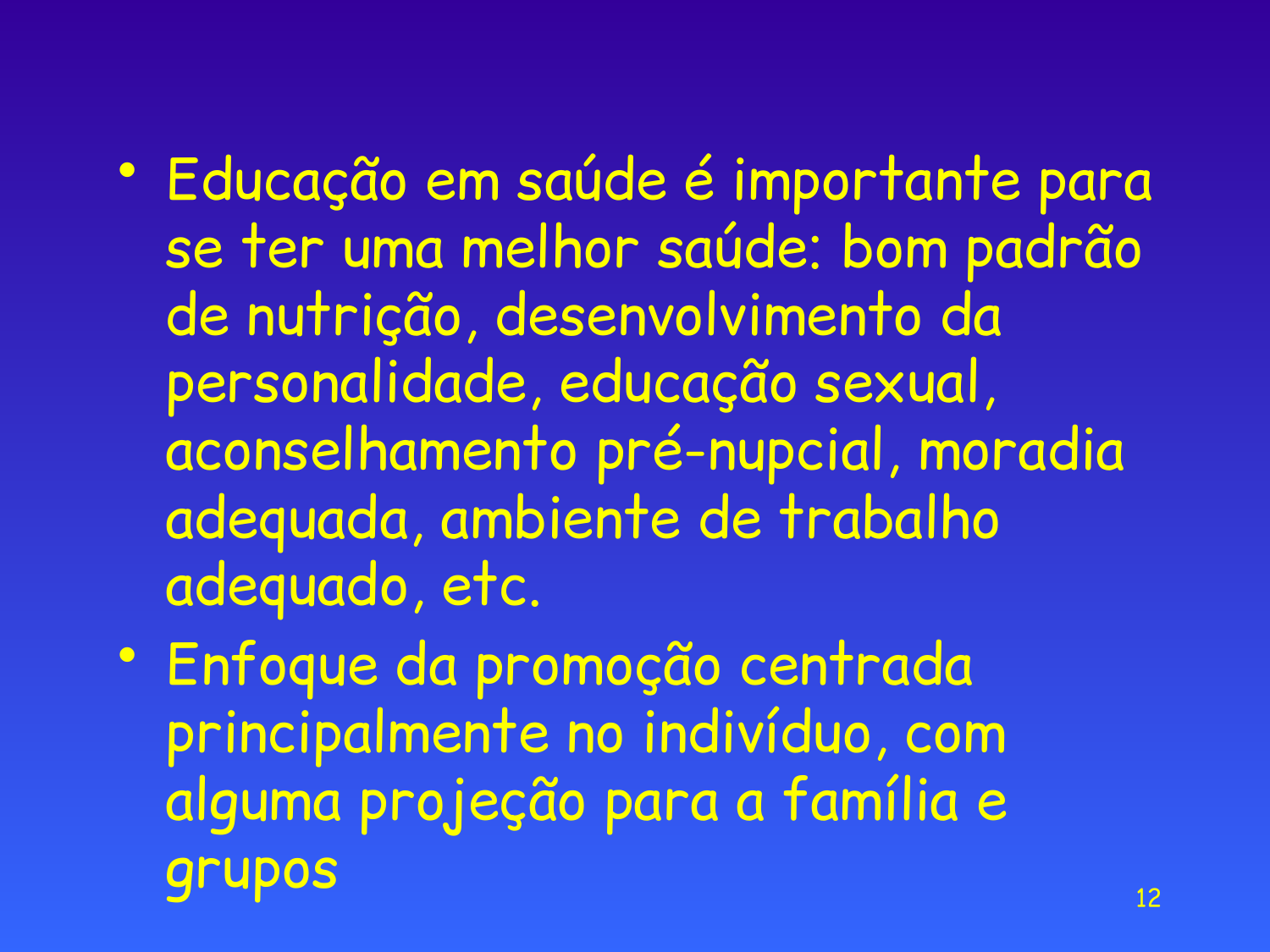

Educação em saúde é importante para  se ter uma melhor saúde: bom padrão de nutrição, desenvolvimento da personalidade, educação sexual, aconselhamento pré-nupcial, moradia adequada, ambiente de trabalho adequado, etc.
Enfoque da promoção centrada principalmente no indivíduo, com alguma projeção para a família e grupos
12